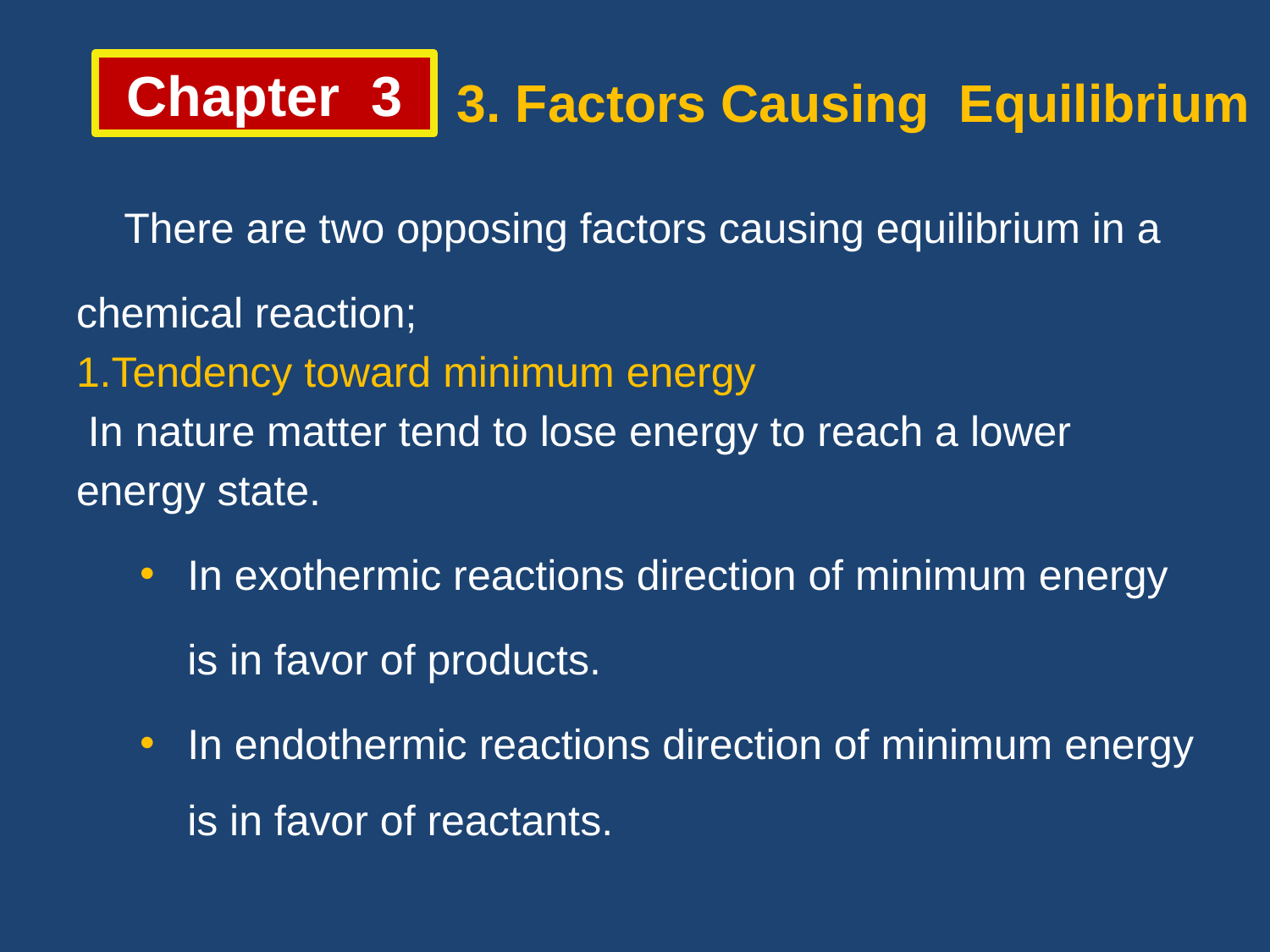

Chapter  3
3. Factors Causing  Equilibrium
	There are two opposing factors causing equilibrium in a
chemical reaction;
1.Tendency toward minimum energy
 In nature matter tend to lose energy to reach a lower
energy state.
In exothermic reactions direction of minimum energy
	is in favor of products.
In endothermic reactions direction of minimum energy is in favor of reactants.